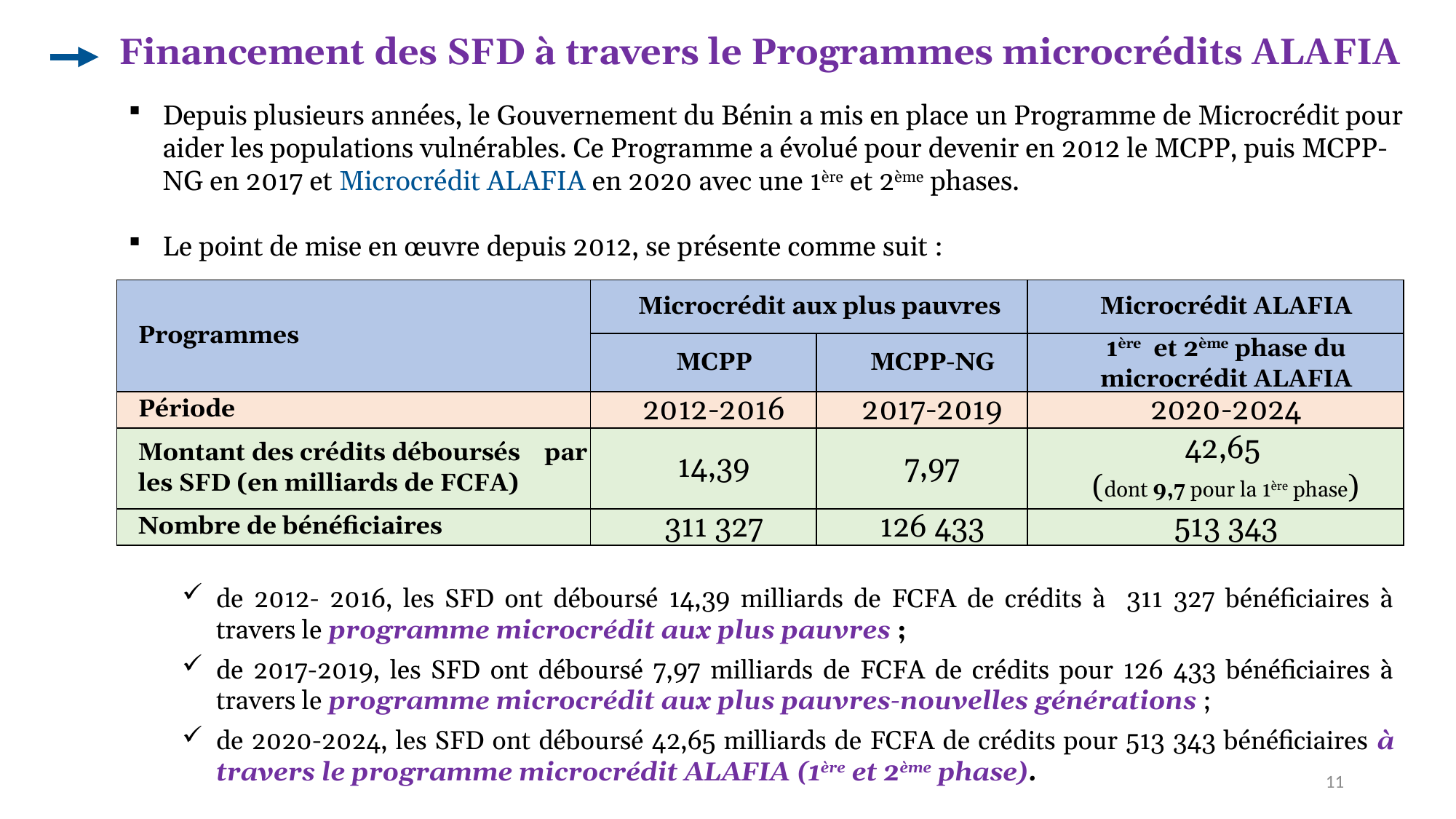

Financement des SFD à travers le Programmes microcrédits ALAFIA
Depuis plusieurs années, le Gouvernement du Bénin a mis en place un Programme de Microcrédit pour aider les populations vulnérables. Ce Programme a évolué pour devenir en 2012 le MCPP, puis MCPP-NG en 2017 et Microcrédit ALAFIA en 2020 avec une 1ère et 2ème phases.

Le point de mise en œuvre depuis 2012, se présente comme suit :
| Programmes | Microcrédit aux plus pauvres |  | Microcrédit ALAFIA |
| --- | --- | --- | --- |
|  | MCPP | MCPP-NG | 1ère et 2ème phase du microcrédit ALAFIA |
| Période | 2012-2016 | 2017-2019 | 2020-2024 |
| Montant des crédits déboursés par les SFD (en milliards de FCFA) | 14,39 | 7,97 | 42,65 (dont 9,7 pour la 1ère phase) |
| Nombre de bénéficiaires | 311 327 | 126 433 | 513 343 |
de 2012- 2016, les SFD ont déboursé 14,39 milliards de FCFA de crédits à  311 327 bénéficiaires à travers le programme microcrédit aux plus pauvres ;
de 2017-2019, les SFD ont déboursé 7,97 milliards de FCFA de crédits pour 126 433 bénéficiaires à travers le programme microcrédit aux plus pauvres-nouvelles générations ;
de 2020-2024, les SFD ont déboursé 42,65 milliards de FCFA de crédits pour 513 343 bénéficiaires à travers le programme microcrédit ALAFIA (1ère et 2ème phase).
11